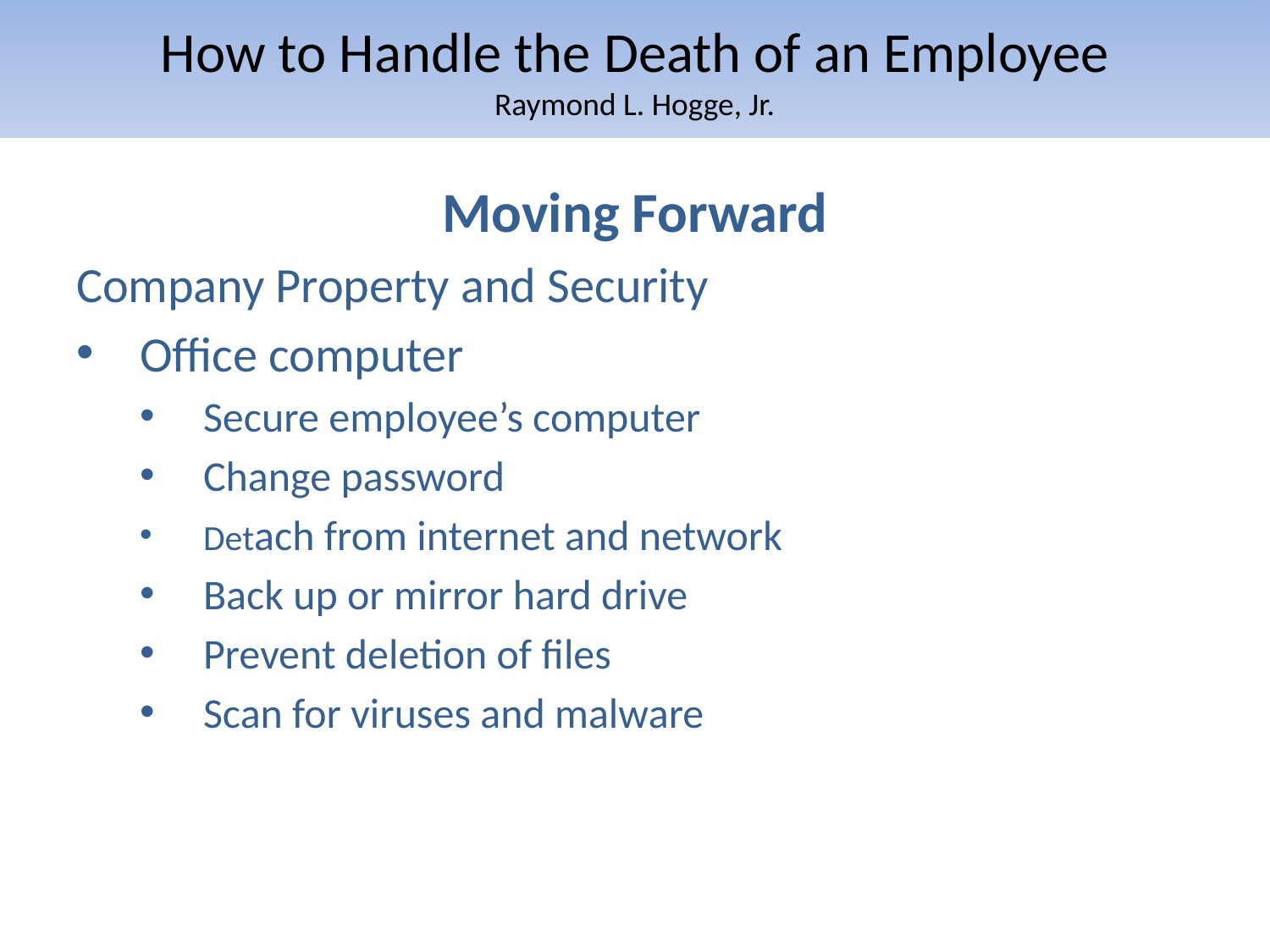

# How to Handle the Death of an Employee Raymond L. Hogge, Jr.
Moving Forward
Company Property and Security
Office computer
Secure employee’s computer
Change password
Detach from internet and network
Back up or mirror hard drive
Prevent deletion of files
Scan for viruses and malware